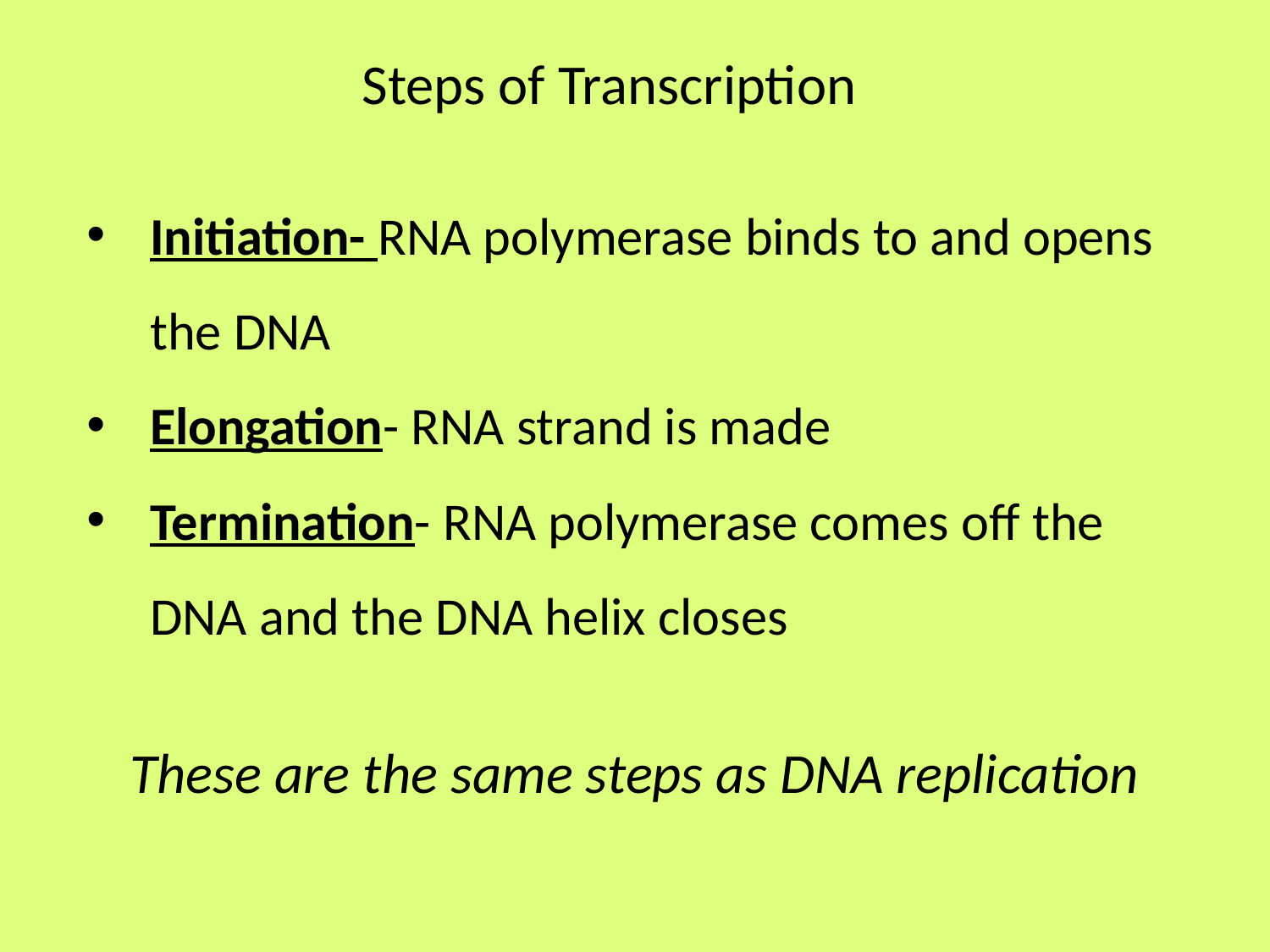

Steps of Transcription
Initiation- RNA polymerase binds to and opens the DNA
Elongation- RNA strand is made
Termination- RNA polymerase comes off the DNA and the DNA helix closes

These are the same steps as DNA replication